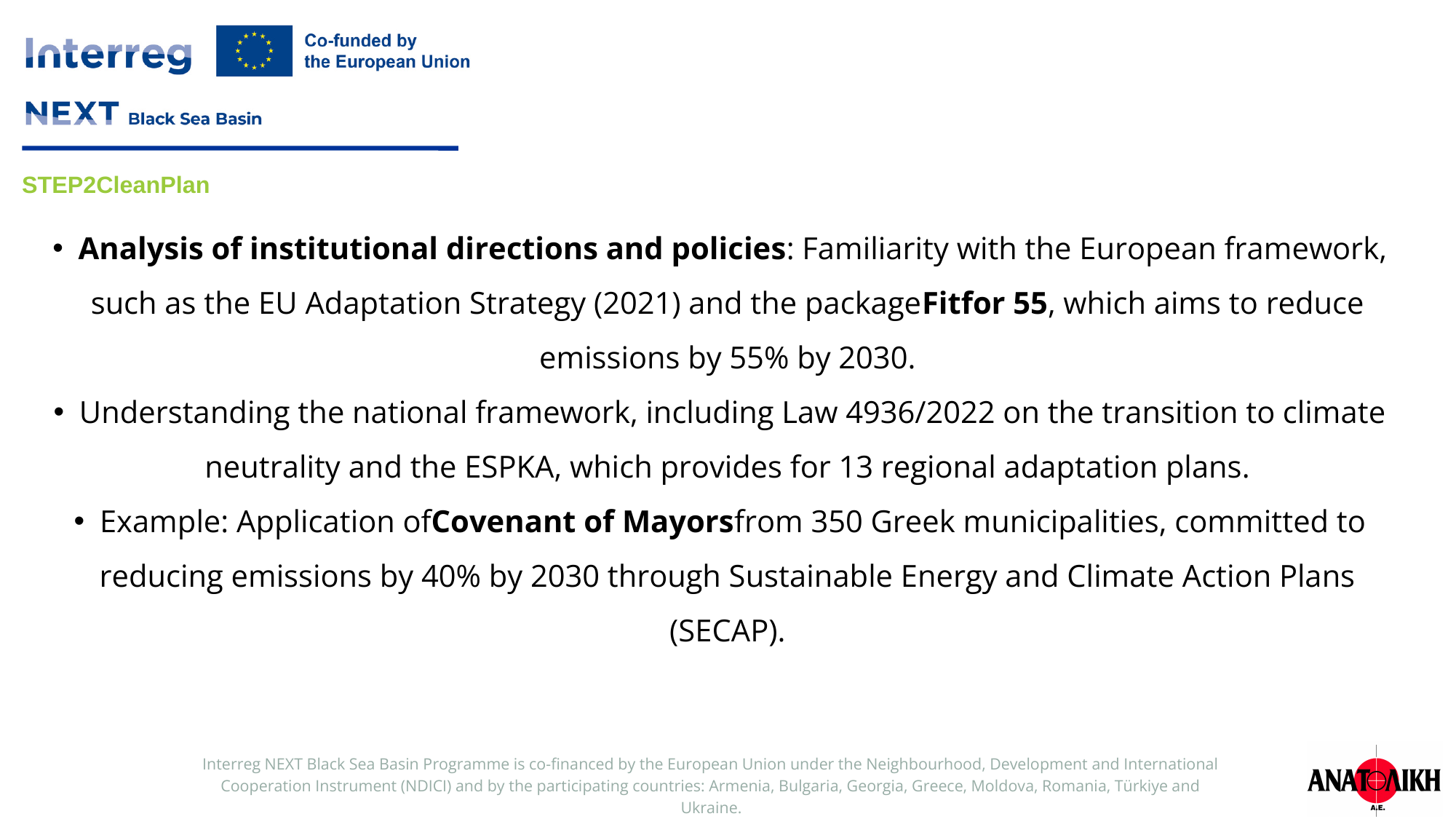

Analysis of institutional directions and policies: Familiarity with the European framework, such as the EU Adaptation Strategy (2021) and the packageFitfor 55, which aims to reduce emissions by 55% by 2030.
Understanding the national framework, including Law 4936/2022 on the transition to climate neutrality and the ESPKA, which provides for 13 regional adaptation plans.
Example: Application ofCovenant of Mayorsfrom 350 Greek municipalities, committed to reducing emissions by 40% by 2030 through Sustainable Energy and Climate Action Plans (SECAP).